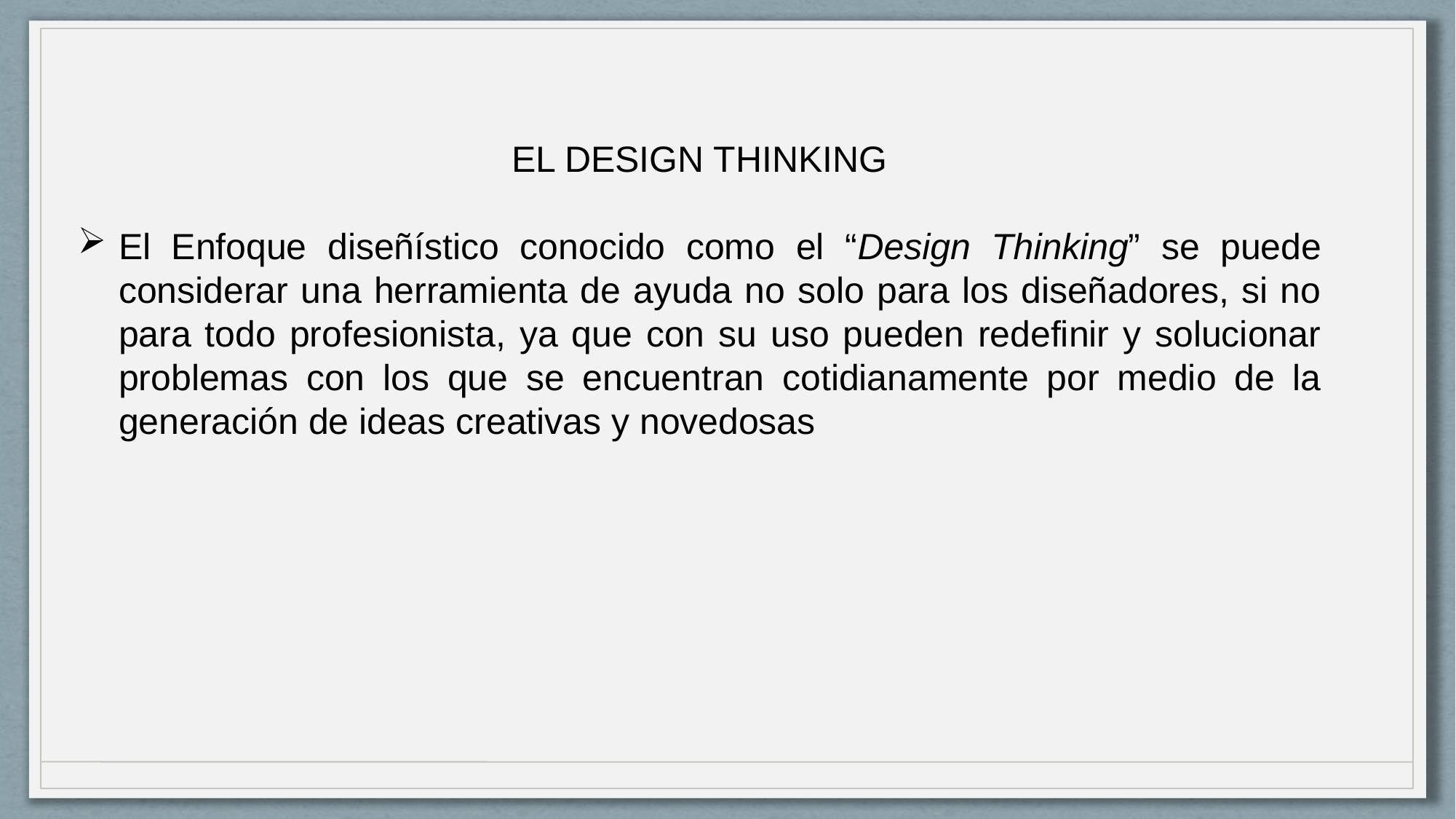

EL DESIGN THINKING

El Enfoque diseñístico conocido como el “Design Thinking” se puede considerar una herramienta de ayuda no solo para los diseñadores, si no para todo profesionista, ya que con su uso pueden redefinir y solucionar problemas con los que se encuentran cotidianamente por medio de la generación de ideas creativas y novedosas